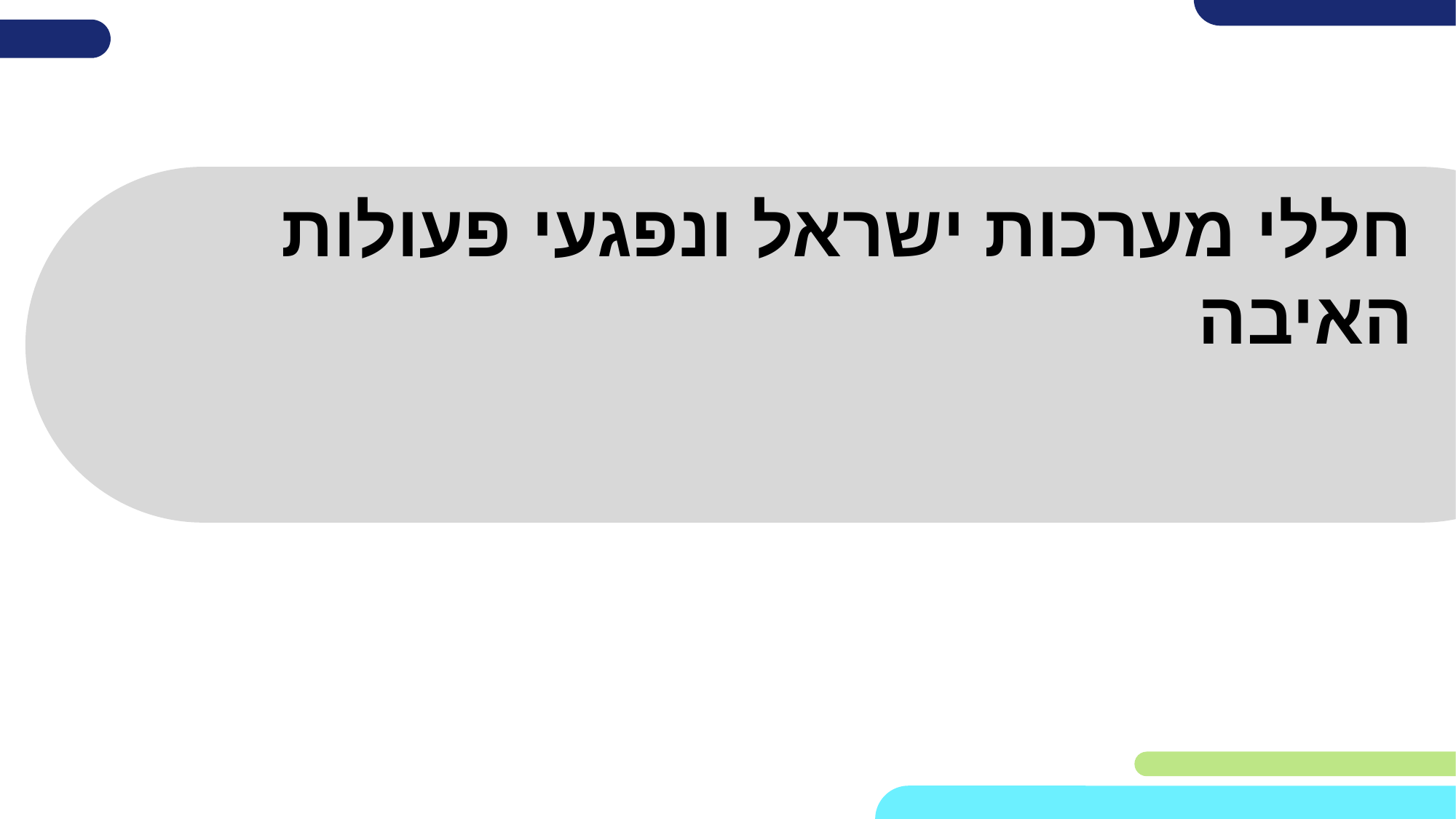

# חללי מערכות ישראל ונפגעי פעולות האיבה